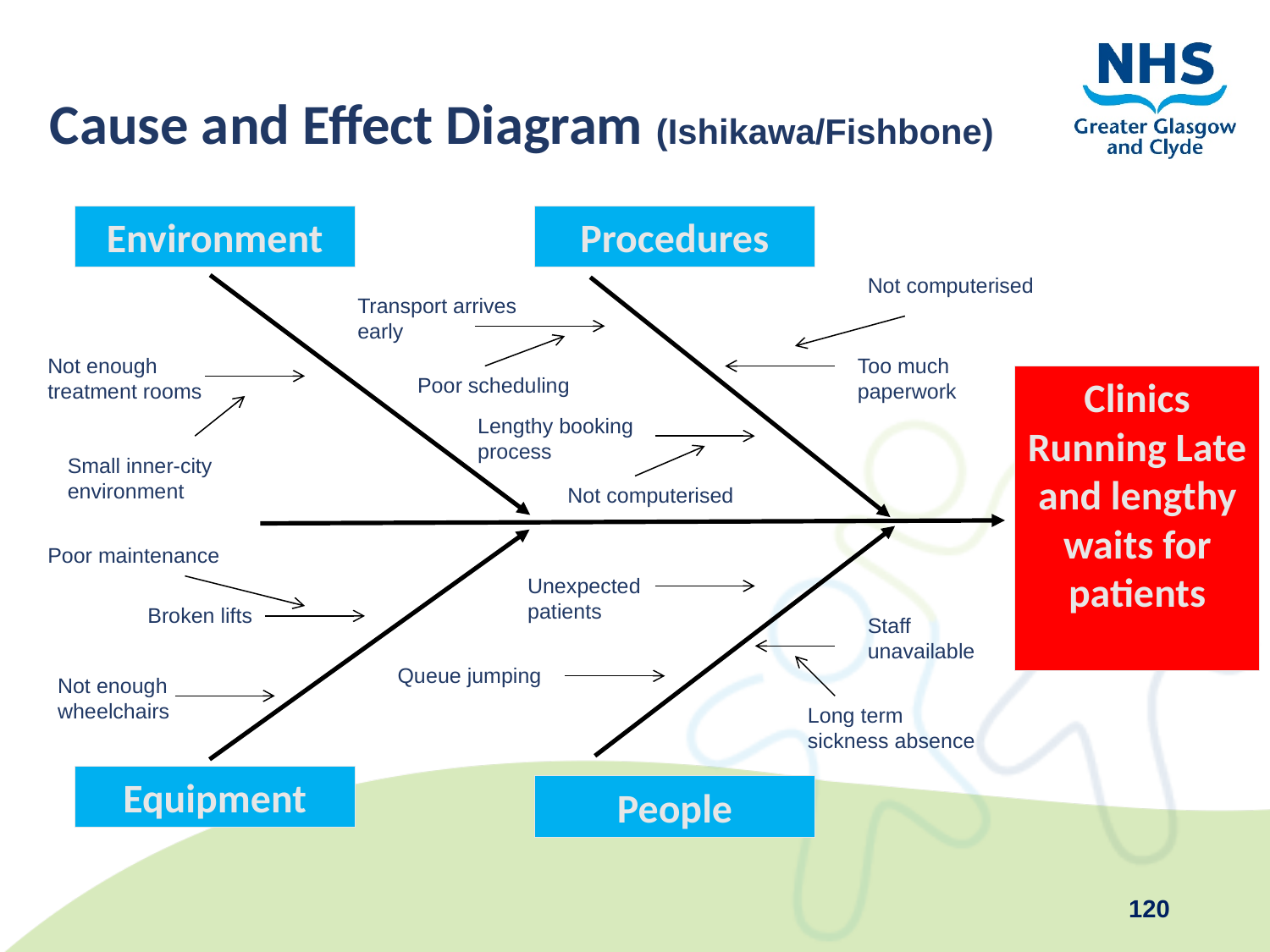

# Cause and Effect Diagram (Ishikawa/Fishbone)
Environment
Procedures
Not computerised
Transport arrives early
Not enough treatment rooms
Too much paperwork
Clinics Running Late and lengthy waits for patients
Poor scheduling
Lengthy booking process
Small inner-city environment
Not computerised
Poor maintenance
Unexpected patients
Broken lifts
Staff unavailable
Queue jumping
Not enough wheelchairs
Long term sickness absence
Equipment
People
120